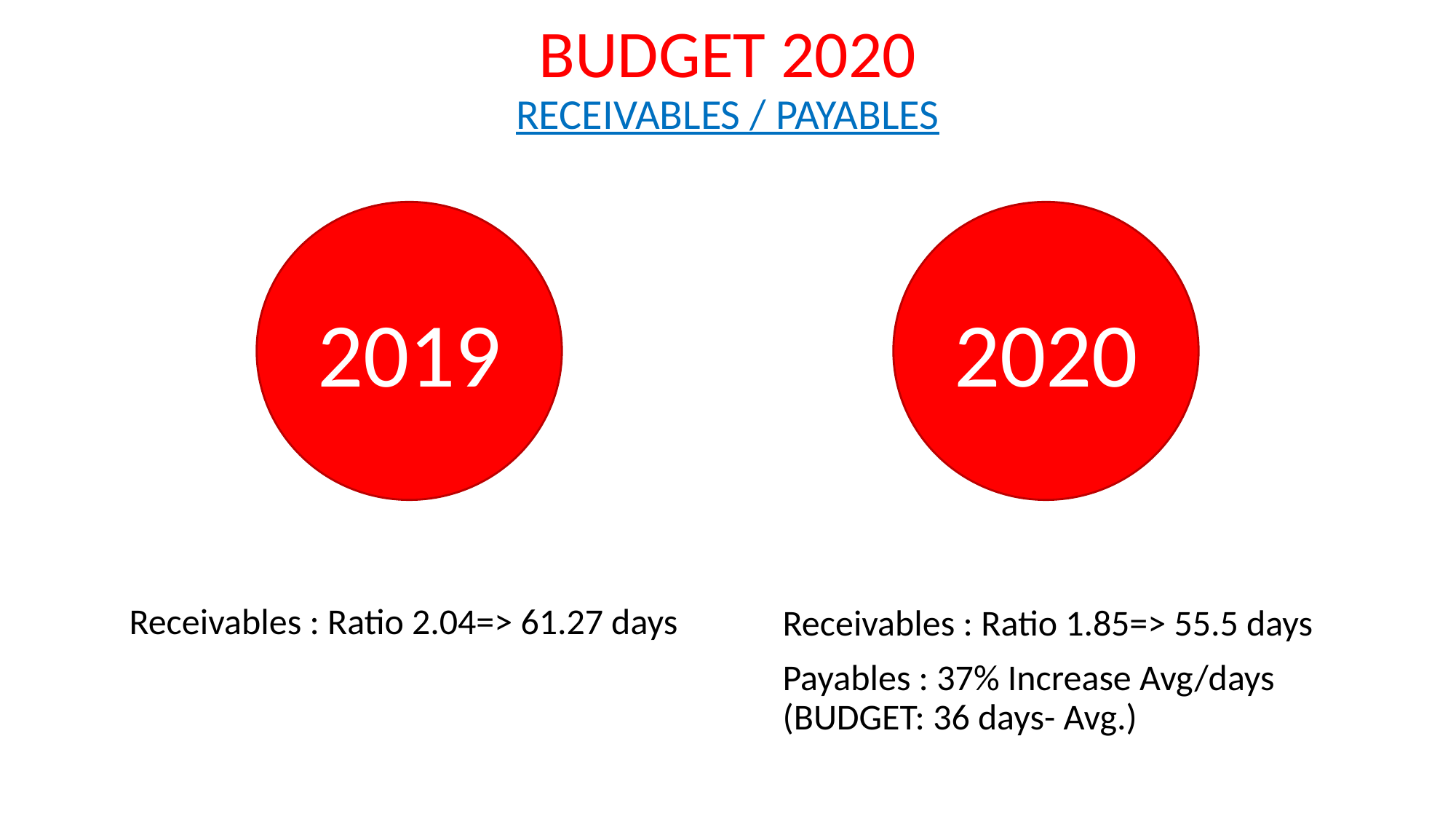

# BUDGET 2020 RECEIVABLES / PAYABLES
2020
2019

Receivables : Ratio 2.04=> 61.27 days

Receivables : Ratio 1.85=> 55.5 days
Payables : 37% Increase Avg/days        (BUDGET: 36 days- Avg.)